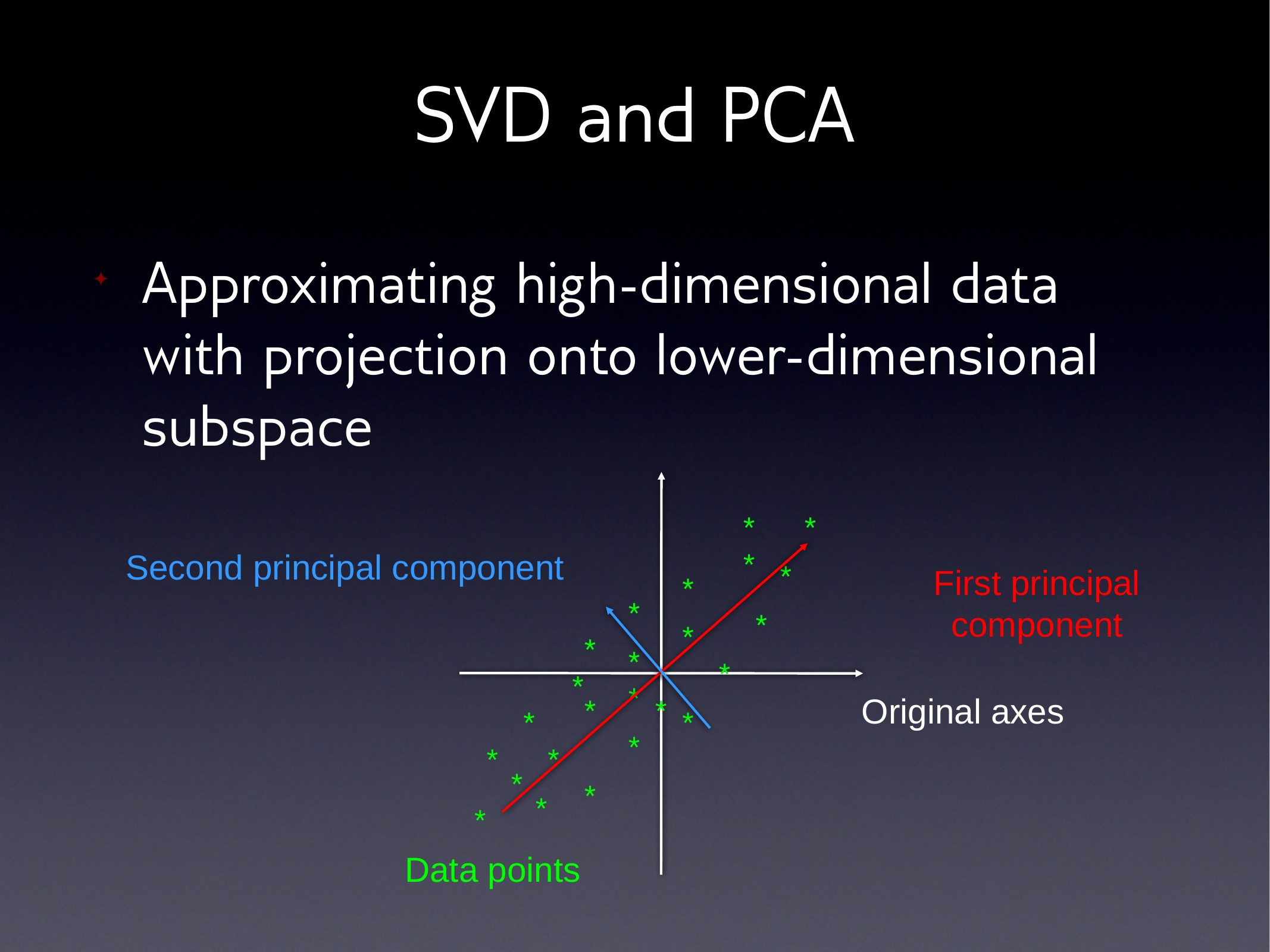

# SVD and PCA
Approximating high-dimensional data with projection onto lower-dimensional subspace

*
*
*
*
*
*
*
*
*
*
*
*
*
*
*
*
*
*
*
*
*
*
*
*
Data points

First principal component
Second principal component

Original axes